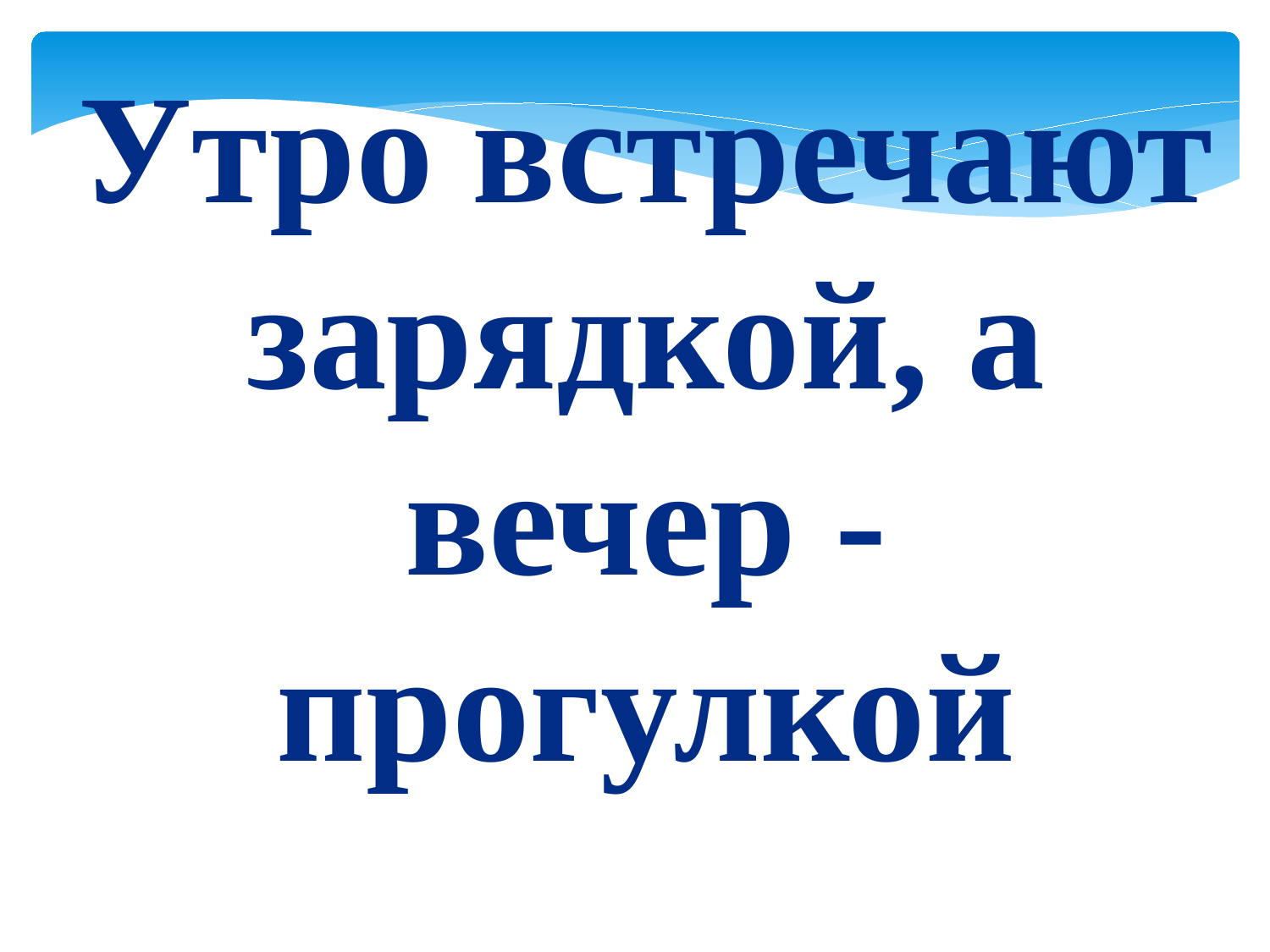

Утро встречают зарядкой, а вечер - прогулкой